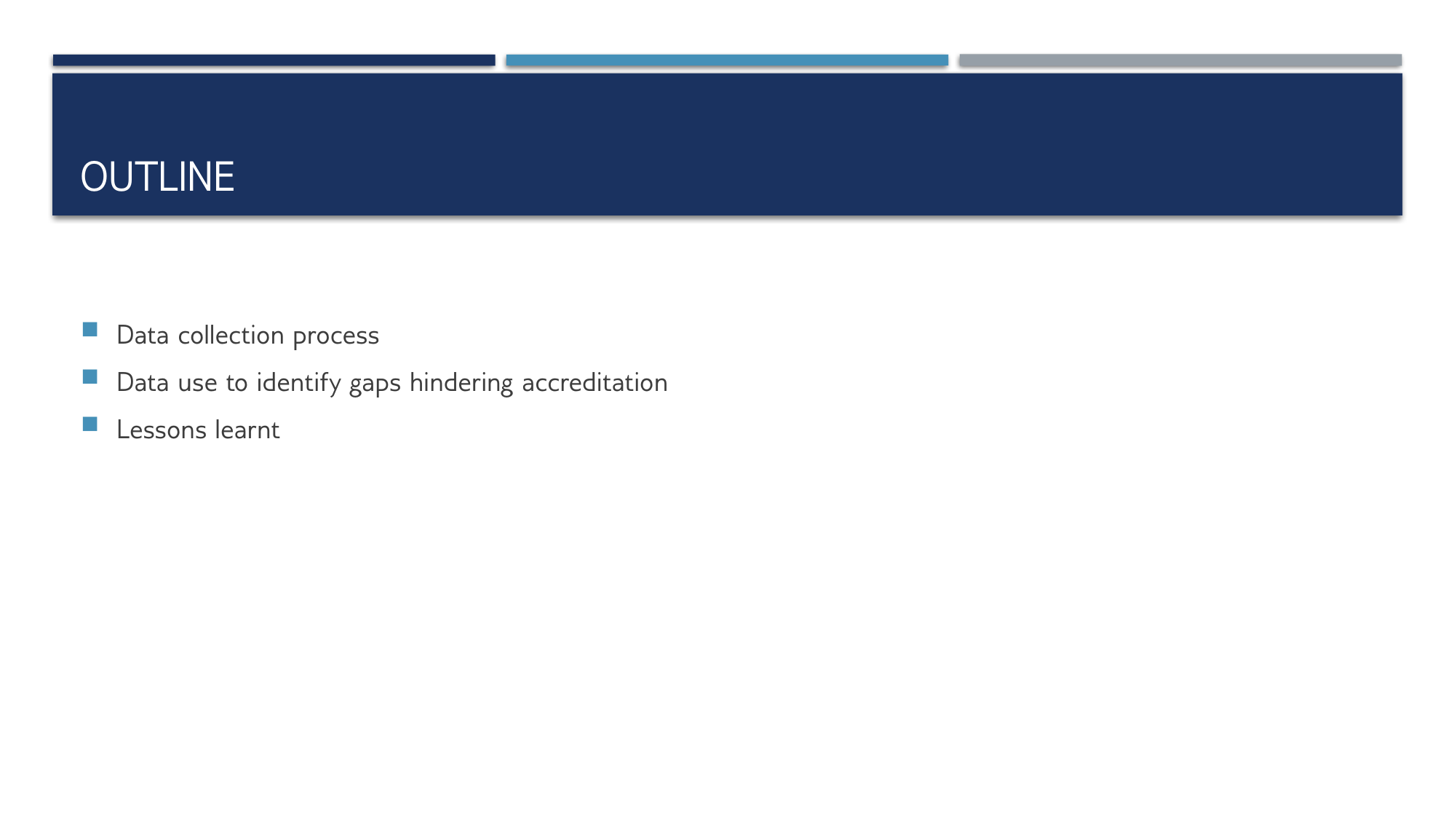

# Outline
Data collection process
Data use to identify gaps hindering accreditation
Lessons learnt